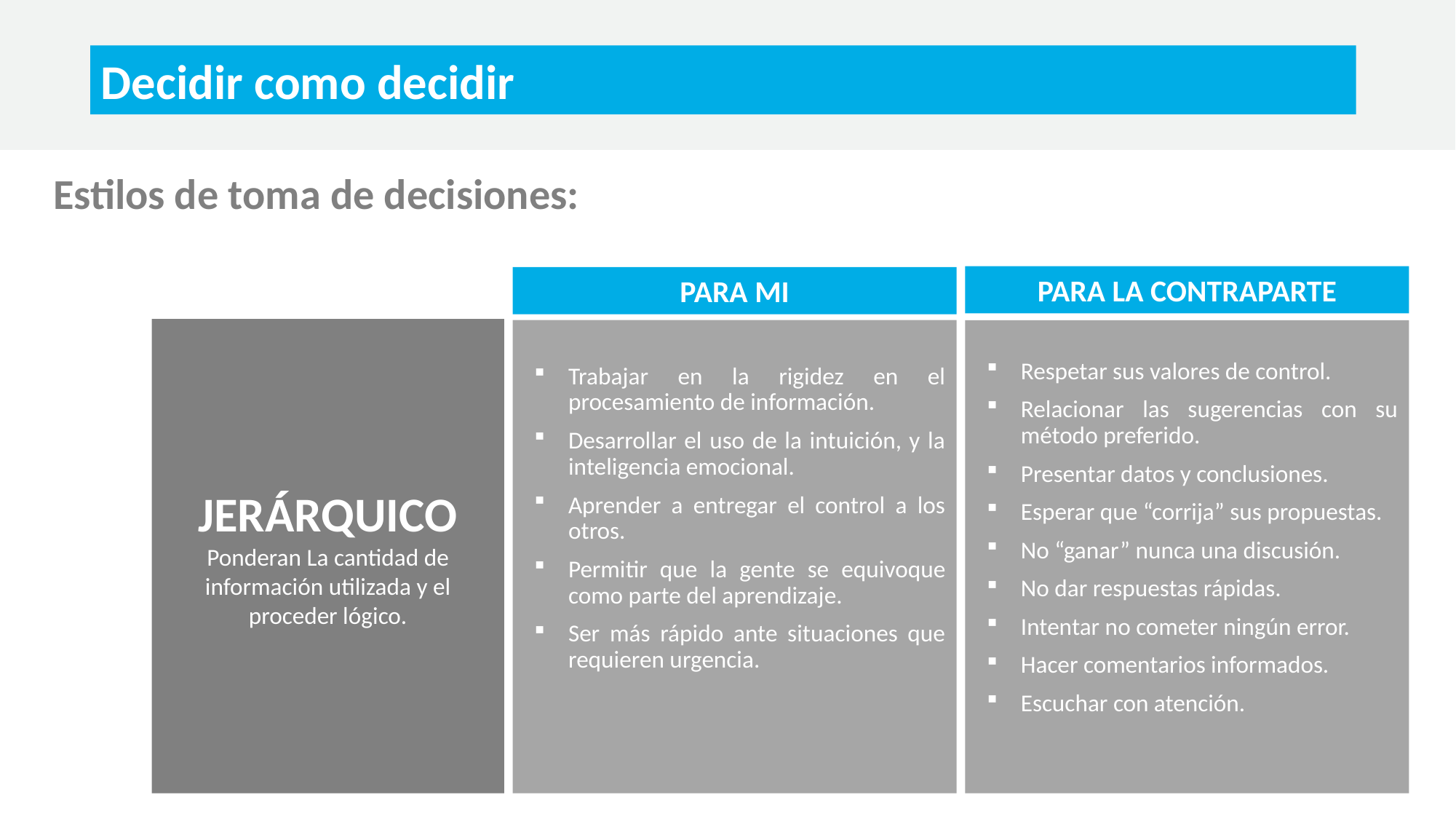

Decidir como decidir
Estilos de toma de decisiones:
PARA LA CONTRAPARTE
PARA MI
JERÁRQUICO
Ponderan La cantidad de información utilizada y el proceder lógico.
Trabajar en la rigidez en el procesamiento de información.
Desarrollar el uso de la intuición, y la inteligencia emocional.
Aprender a entregar el control a los otros.
Permitir que la gente se equivoque como parte del aprendizaje.
Ser más rápido ante situaciones que requieren urgencia.

Respetar sus valores de control.
Relacionar las sugerencias con su método preferido.
Presentar datos y conclusiones.
Esperar que “corrija” sus propuestas.
No “ganar” nunca una discusión.
No dar respuestas rápidas.
Intentar no cometer ningún error.
Hacer comentarios informados.
Escuchar con atención.